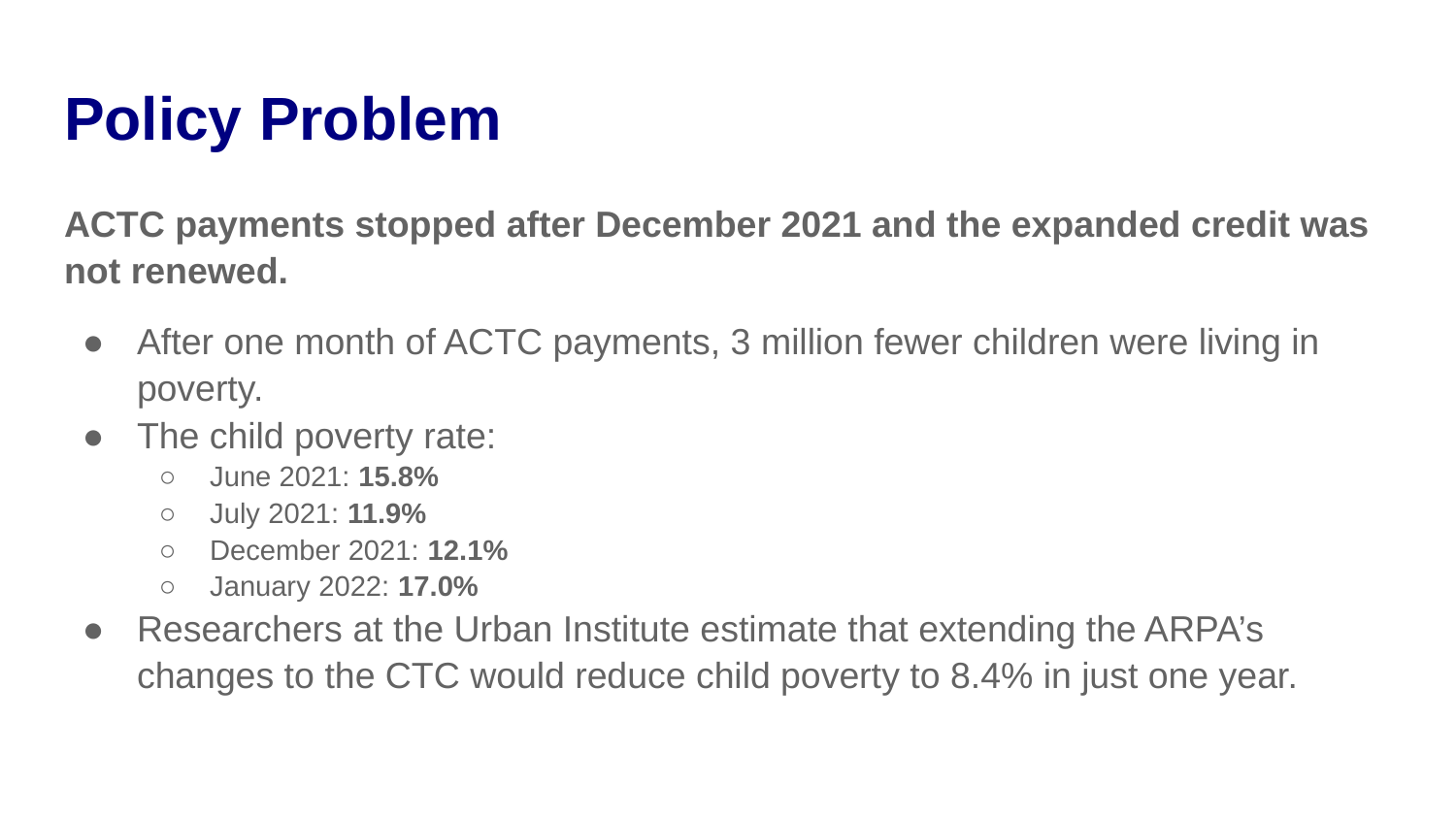

Policy Problem
ACTC payments stopped after December 2021 and the expanded credit was not renewed.
After one month of ACTC payments, 3 million fewer children were living in poverty.
The child poverty rate:
June 2021: 15.8%
July 2021: 11.9%
December 2021: 12.1%
January 2022: 17.0%
Researchers at the Urban Institute estimate that extending the ARPA’s changes to the CTC would reduce child poverty to 8.4% in just one year.